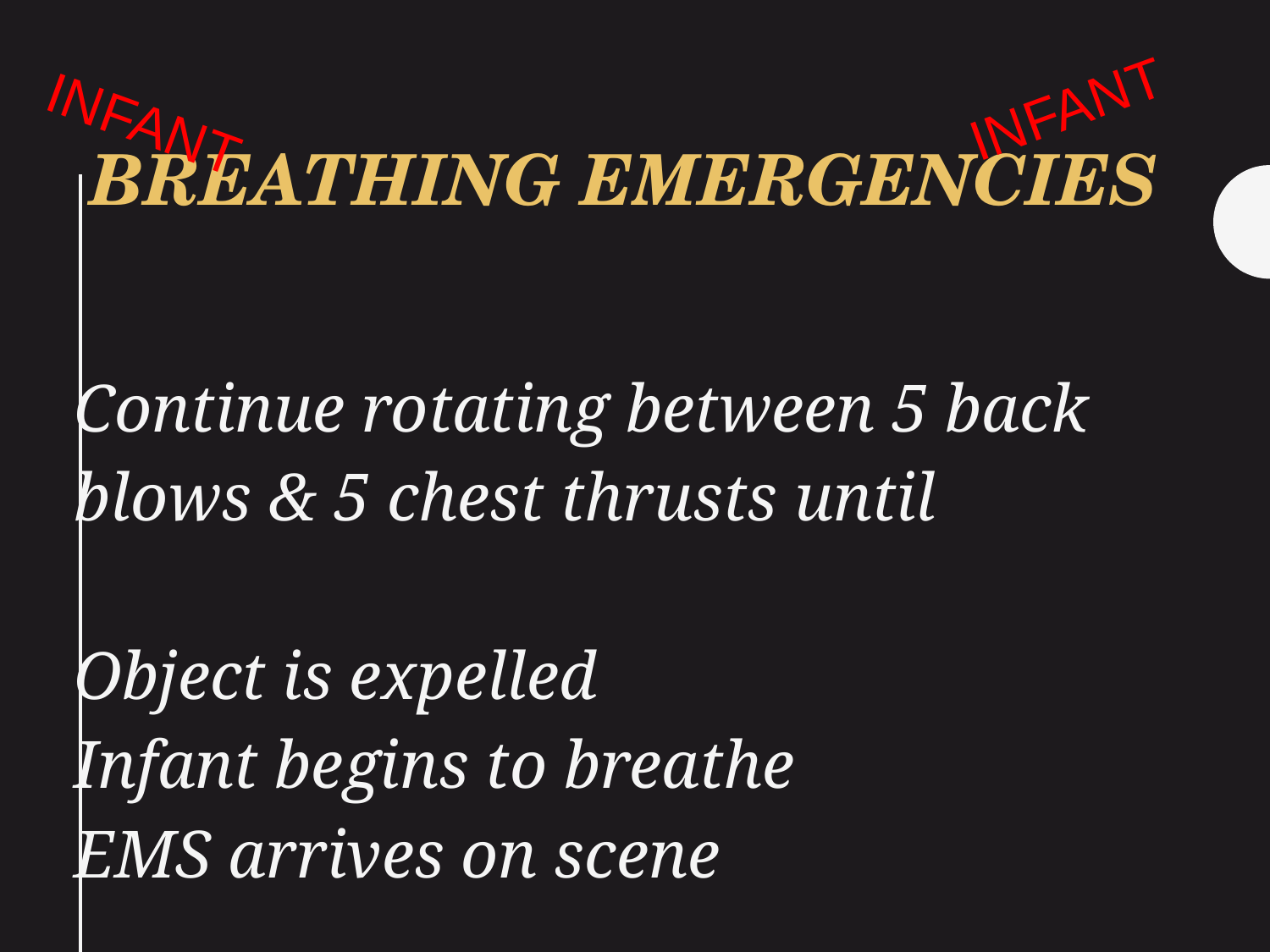

INFANT
INFANT
# Breathing Emergencies
Continue rotating between 5 back blows & 5 chest thrusts until

Object is expelled
Infant begins to breathe
EMS arrives on scene